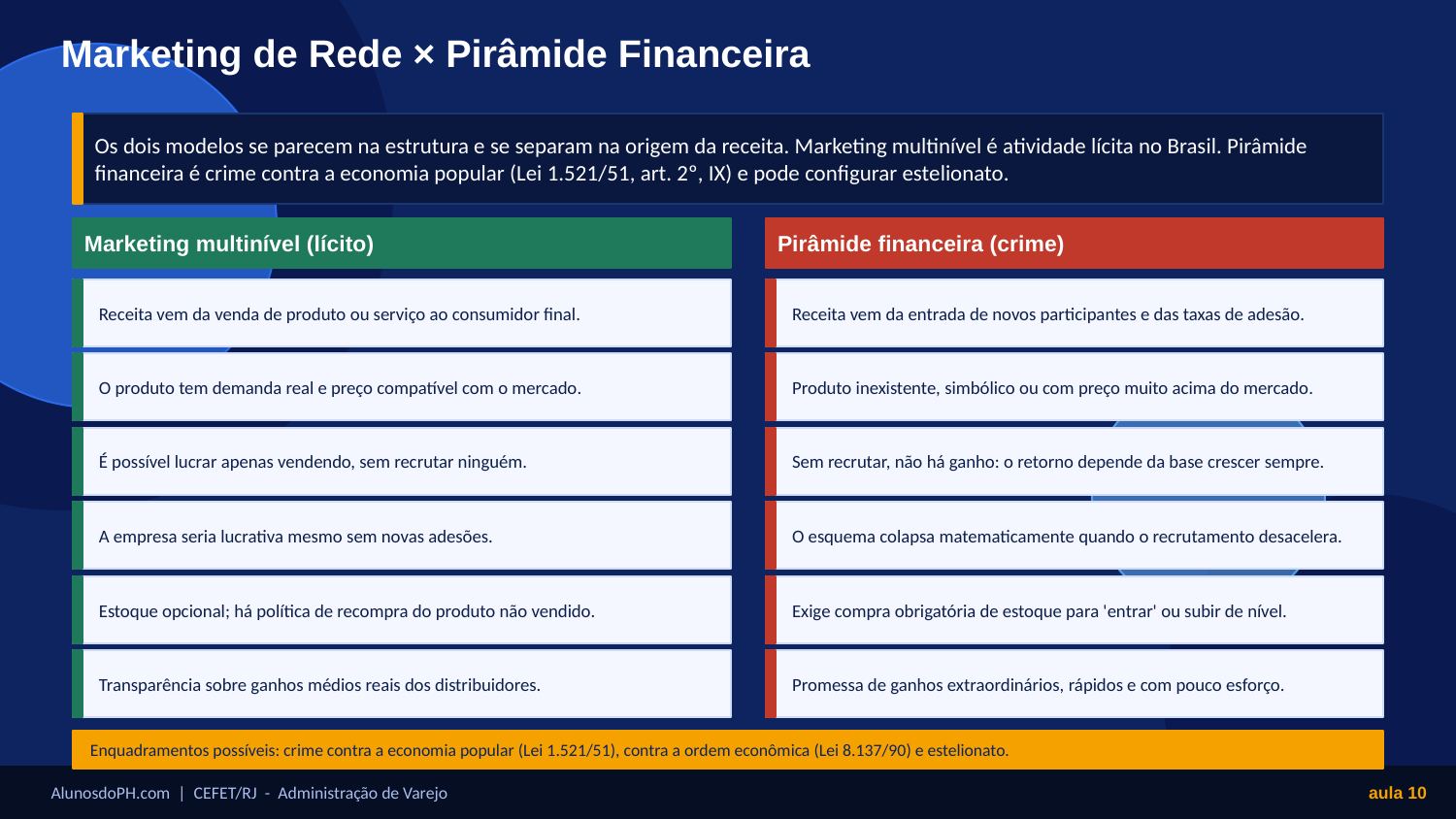

Marketing de Rede × Pirâmide Financeira

Os dois modelos se parecem na estrutura e se separam na origem da receita. Marketing multinível é atividade lícita no Brasil. Pirâmide financeira é crime contra a economia popular (Lei 1.521/51, art. 2º, IX) e pode configurar estelionato.

Marketing multinível (lícito)

Pirâmide financeira (crime)

Receita vem da venda de produto ou serviço ao consumidor final.

Receita vem da entrada de novos participantes e das taxas de adesão.

O produto tem demanda real e preço compatível com o mercado.

Produto inexistente, simbólico ou com preço muito acima do mercado.

É possível lucrar apenas vendendo, sem recrutar ninguém.

Sem recrutar, não há ganho: o retorno depende da base crescer sempre.

A empresa seria lucrativa mesmo sem novas adesões.

O esquema colapsa matematicamente quando o recrutamento desacelera.

Estoque opcional; há política de recompra do produto não vendido.

Exige compra obrigatória de estoque para 'entrar' ou subir de nível.

Transparência sobre ganhos médios reais dos distribuidores.

Promessa de ganhos extraordinários, rápidos e com pouco esforço.

Enquadramentos possíveis: crime contra a economia popular (Lei 1.521/51), contra a ordem econômica (Lei 8.137/90) e estelionato.

AlunosdoPH.com  |  CEFET/RJ  -  Administração de Varejo
aula 10